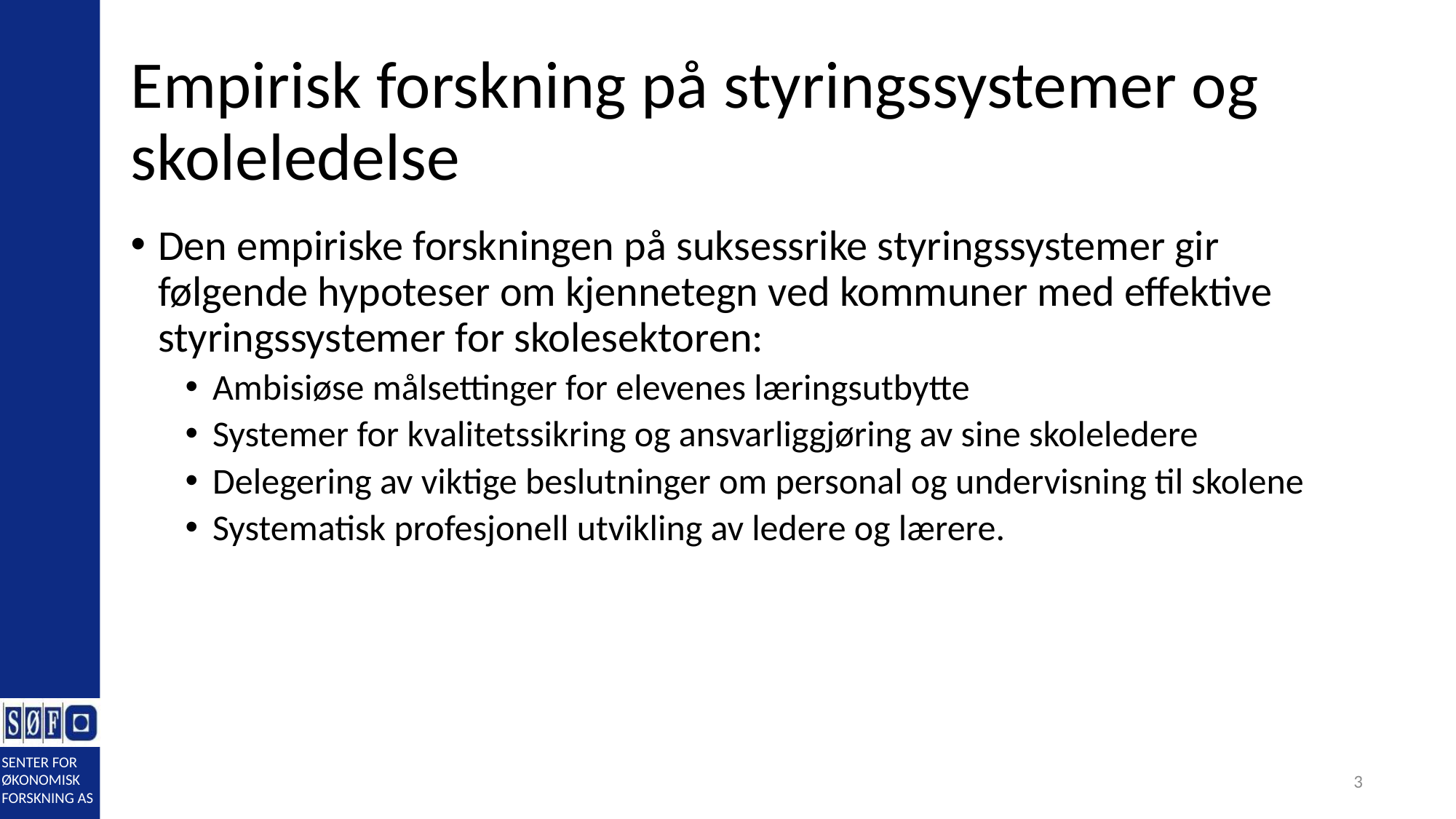

# Empirisk forskning på styringssystemer og skoleledelse
Den empiriske forskningen på suksessrike styringssystemer gir følgende hypoteser om kjennetegn ved kommuner med effektive styringssystemer for skolesektoren:
Ambisiøse målsettinger for elevenes læringsutbytte
Systemer for kvalitetssikring og ansvarliggjøring av sine skoleledere
Delegering av viktige beslutninger om personal og undervisning til skolene
Systematisk profesjonell utvikling av ledere og lærere.
3